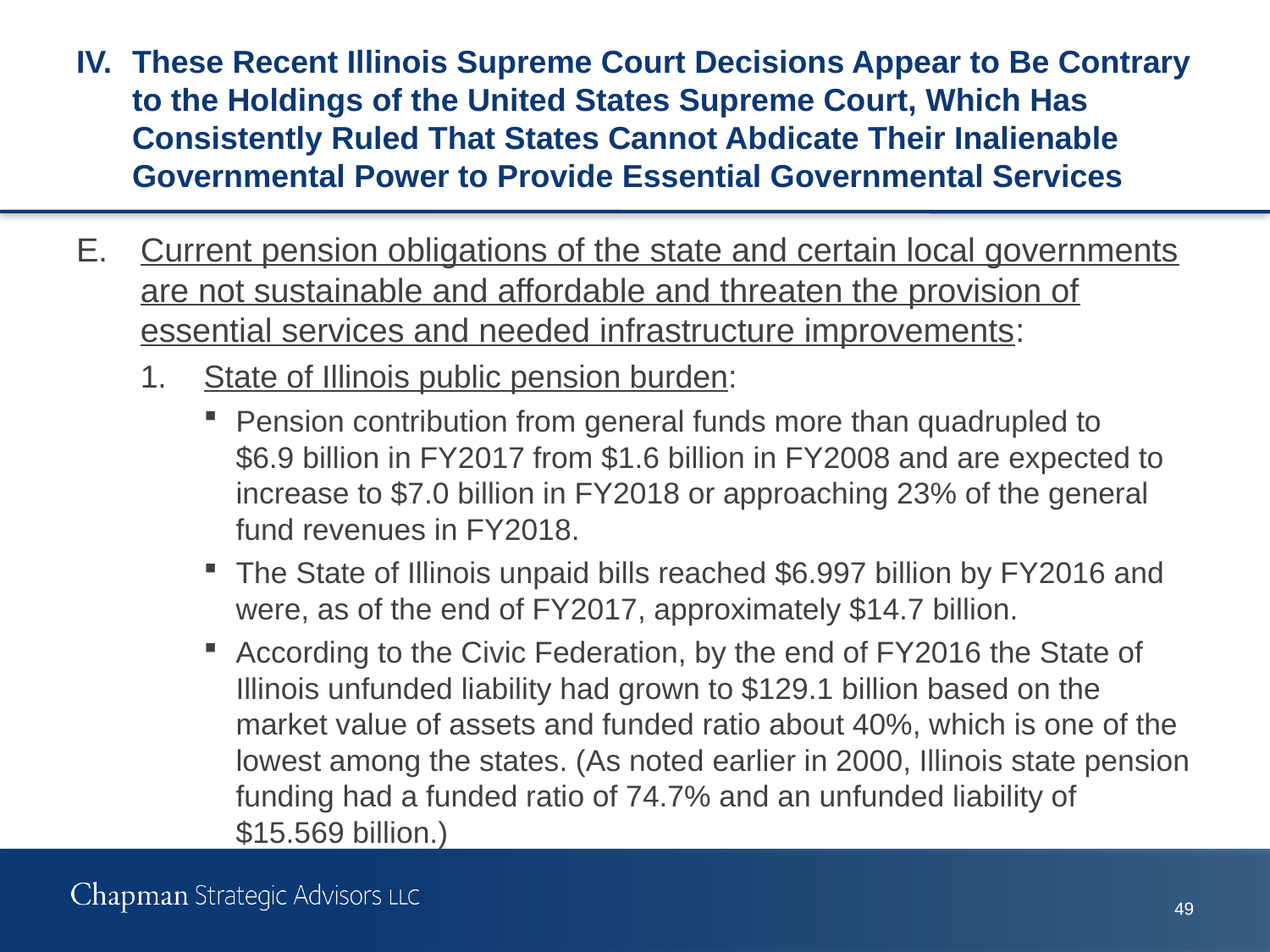

# IV.	These Recent Illinois Supreme Court Decisions Appear to Be Contrary to the Holdings of the United States Supreme Court, Which Has Consistently Ruled That States Cannot Abdicate Their Inalienable Governmental Power to Provide Essential Governmental Services
E.	Current pension obligations of the state and certain local governments are not sustainable and affordable and threaten the provision of essential services and needed infrastructure improvements:
1.	State of Illinois public pension burden:
Pension contribution from general funds more than quadrupled to $6.9 billion in FY2017 from $1.6 billion in FY2008 and are expected to increase to $7.0 billion in FY2018 or approaching 23% of the general fund revenues in FY2018.
The State of Illinois unpaid bills reached $6.997 billion by FY2016 and were, as of the end of FY2017, approximately $14.7 billion.
According to the Civic Federation, by the end of FY2016 the State of Illinois unfunded liability had grown to $129.1 billion based on the market value of assets and funded ratio about 40%, which is one of the lowest among the states. (As noted earlier in 2000, Illinois state pension funding had a funded ratio of 74.7% and an unfunded liability of $15.569 billion.)
49